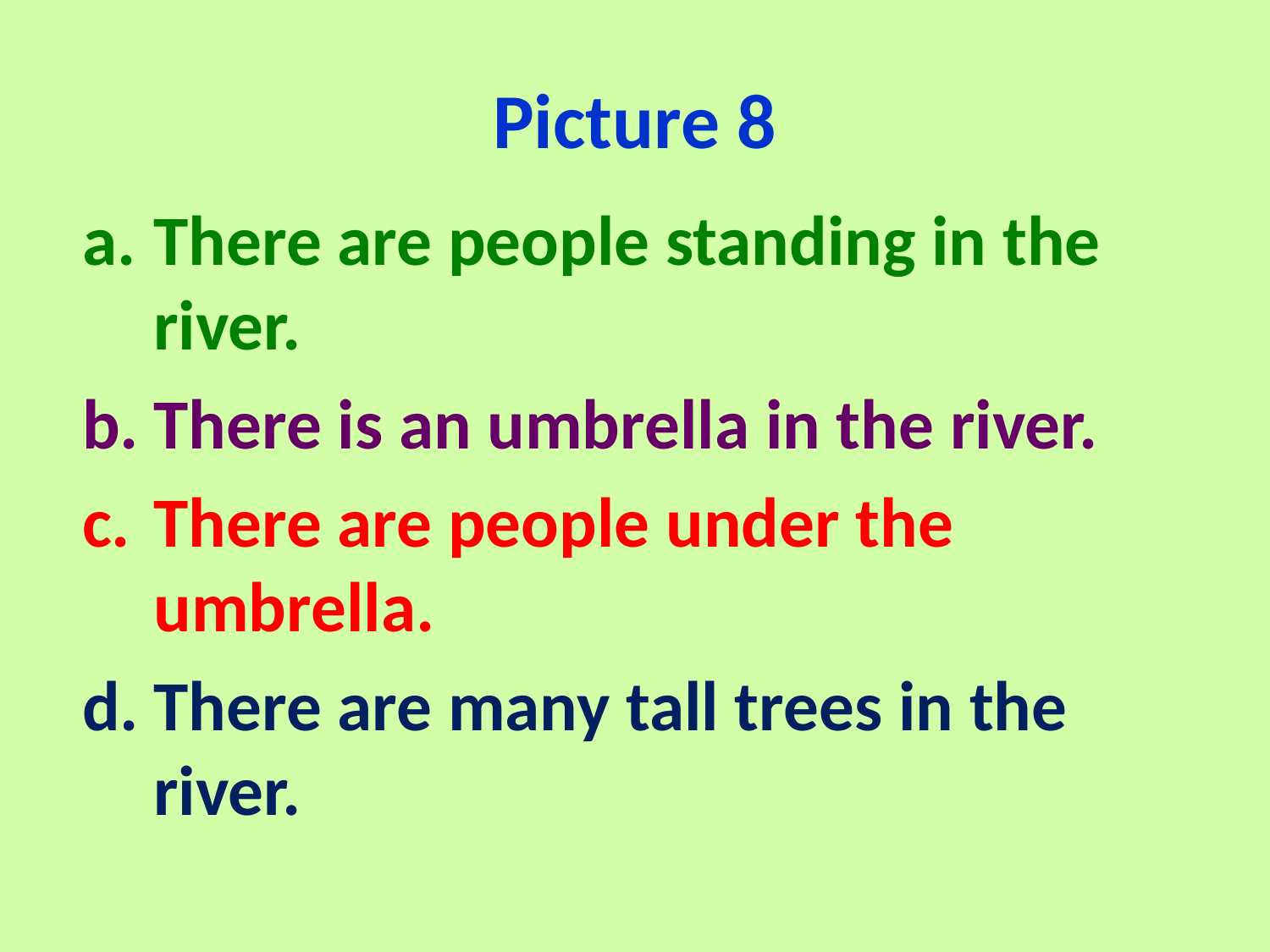

# Picture 8
There are people standing in the river.
There is an umbrella in the river.
There are people under the umbrella.
There are many tall trees in the river.